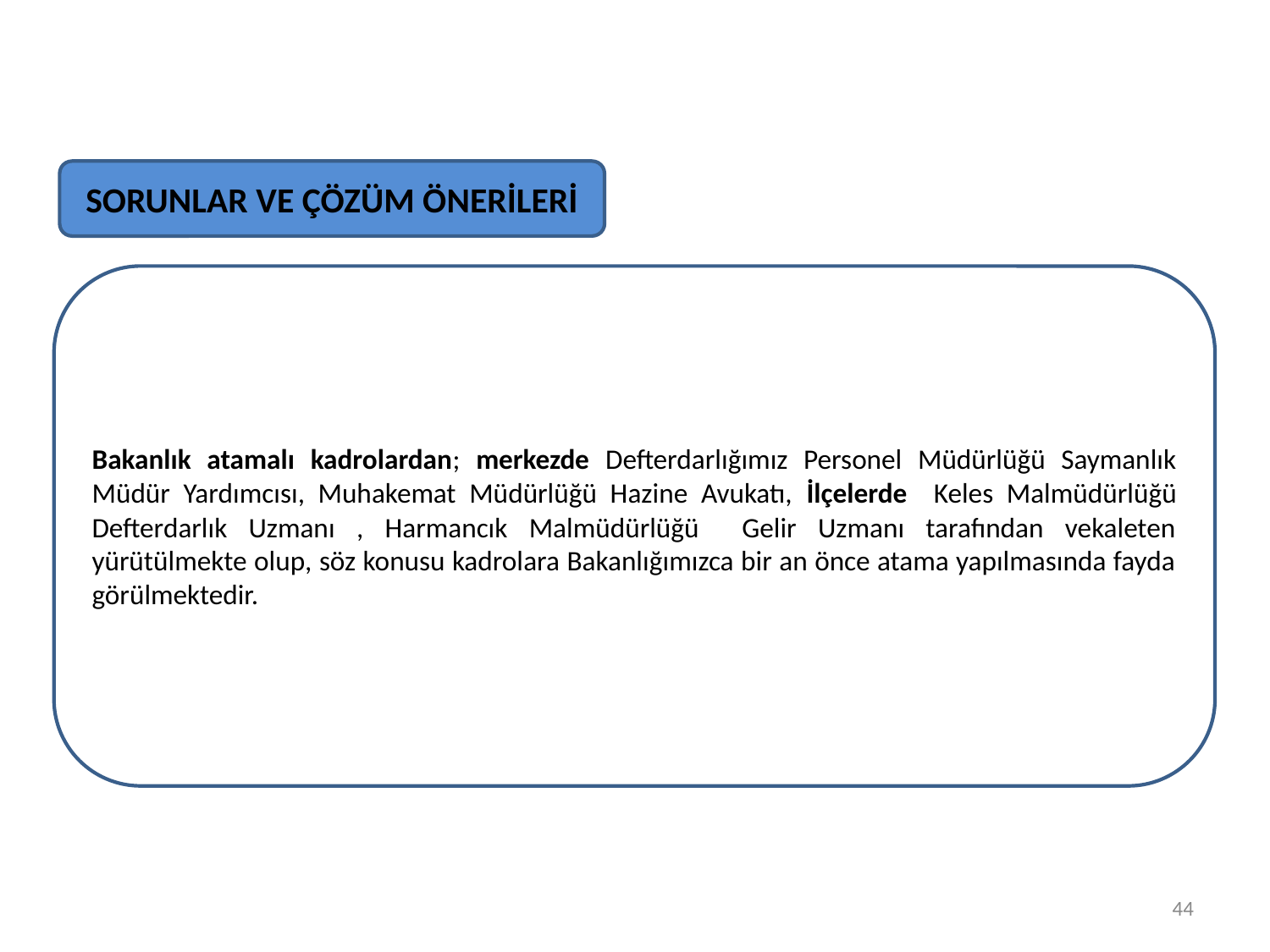

SORUNLAR VE ÇÖZÜM ÖNERİLERİ
Bakanlık atamalı kadrolardan; merkezde Defterdarlığımız Personel Müdürlüğü Saymanlık Müdür Yardımcısı, Muhakemat Müdürlüğü Hazine Avukatı, İlçelerde  Keles Malmüdürlüğü Defterdarlık Uzmanı , Harmancık Malmüdürlüğü  Gelir Uzmanı tarafından vekaleten yürütülmekte olup, söz konusu kadrolara Bakanlığımızca bir an önce atama yapılmasında fayda görülmektedir.
44